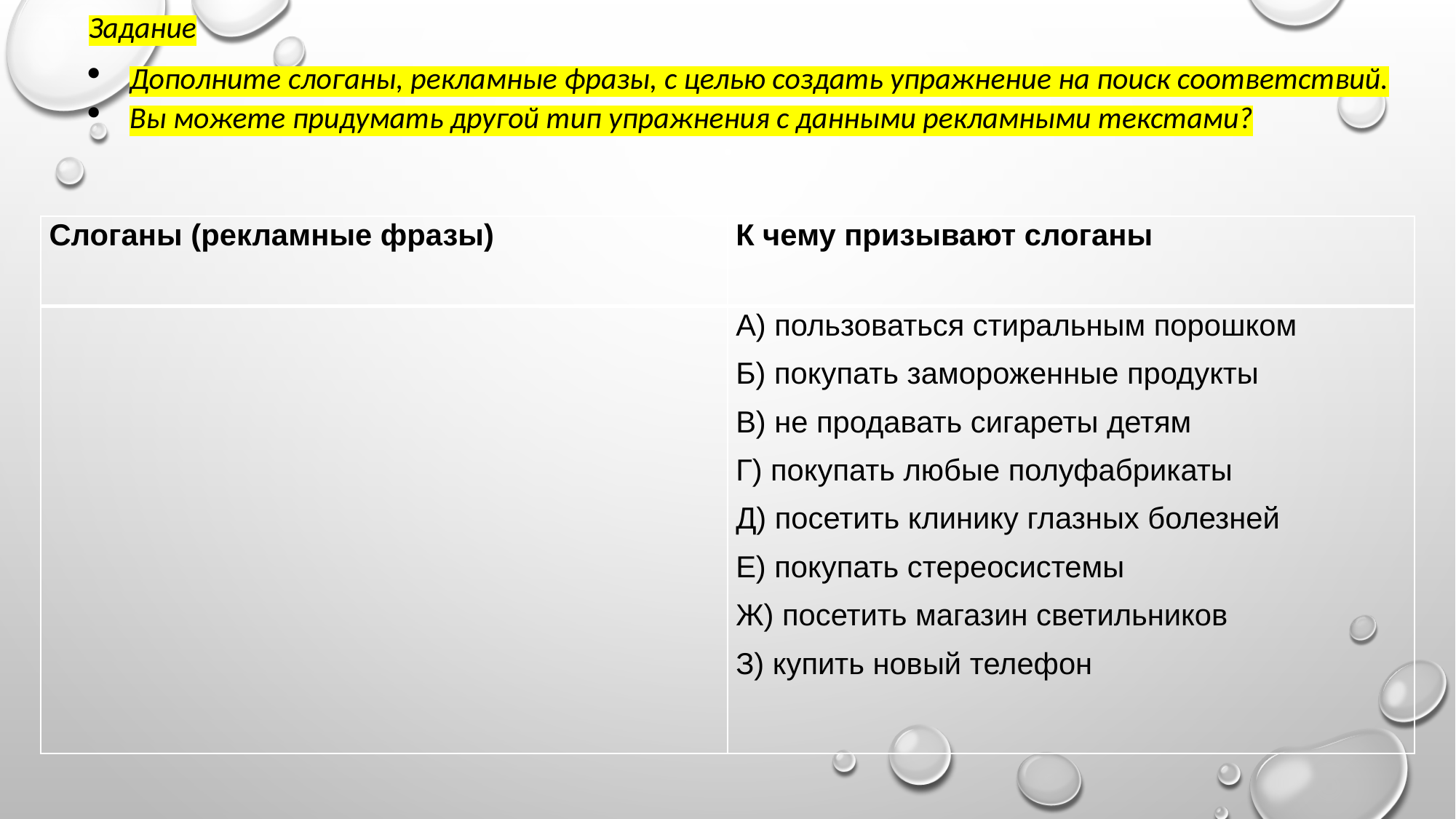

Задание
Дополните слоганы, рекламные фразы, с целью создать упражнение на поиск соответствий.
Вы можете придумать другой тип упражнения с данными рекламными текстами?
| Слоганы (рекламные фразы) | К чему призывают слоганы |
| --- | --- |
|  | А) пользоваться стиральным порошком Б) покупать замороженные продукты В) не продавать сигареты детям Г) покупать любые полуфабрикаты Д) посетить клинику глазных болезней Е) покупать стереосистемы Ж) посетить магазин светильников З) купить новый телефон |